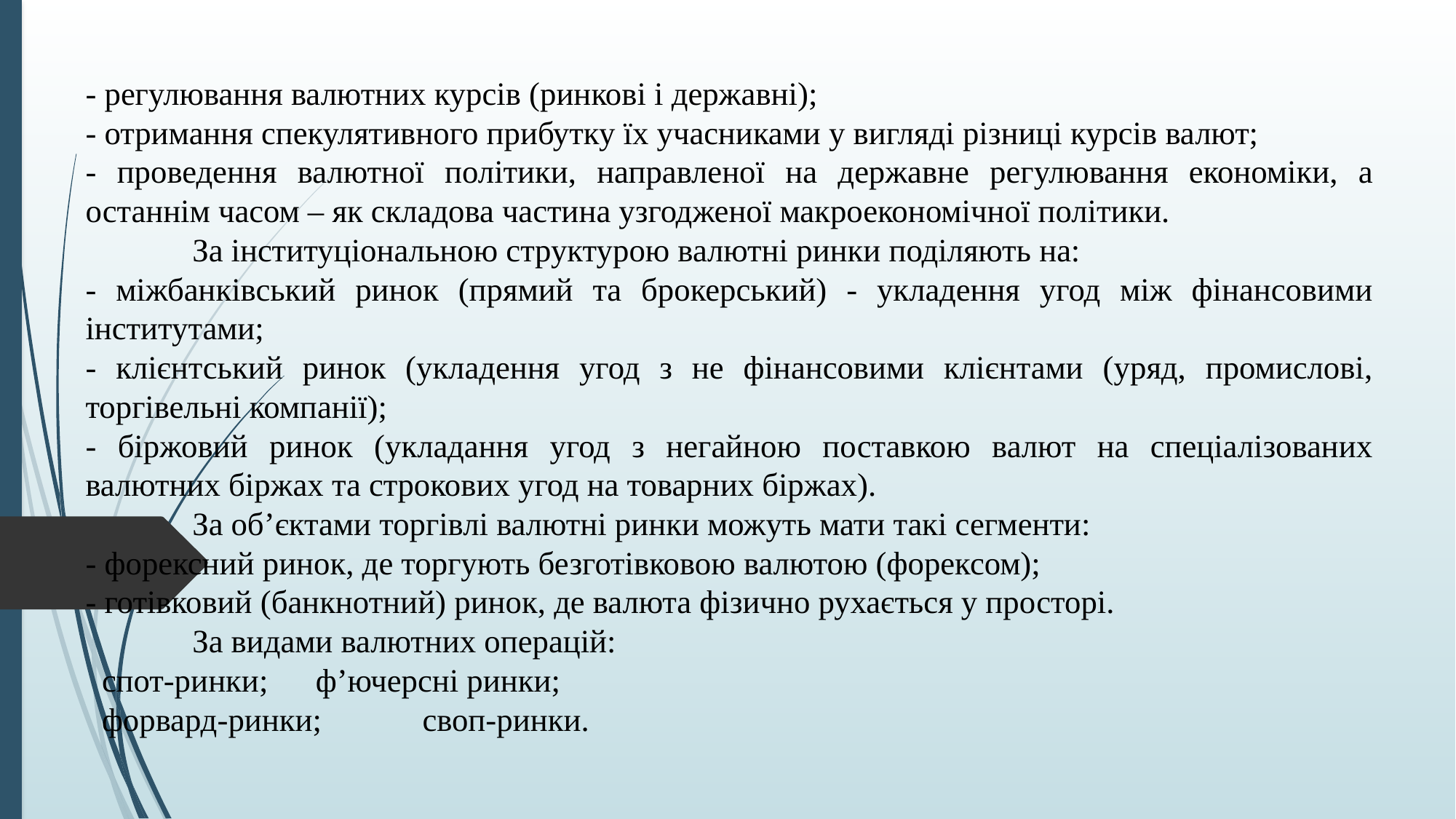

- регулювання валютних курсів (ринкові і державні);
- отримання спекулятивного прибутку їх учасниками у вигляді різниці курсів валют;
- проведення валютної політики, направленої на державне регулювання економіки, а останнім часом – як складова частина узгодженої макроекономічної політики.
	За інституціональною структурою валютні ринки поділяють на:
- міжбанківський ринок (прямий та брокерський) - укладення угод між фінансовими інститутами;
- клієнтський ринок (укладення угод з не фінансовими клієнтами (уряд, промислові, торгівельні компанії);
- біржовий ринок (укладання угод з негайною поставкою валют на спеціалізованих валютних біржах та строкових угод на товарних біржах).
	За об’єктами торгівлі валютні ринки можуть мати такі сегменти:
- форексний ринок, де торгують безготівковою валютою (форексом);
- готівковий (банкнотний) ринок, де валюта фізично рухається у просторі.
	За видами валютних операцій:
  спот-ринки; 			  ф’ючерсні ринки;
  форвард-ринки; 		  своп-ринки.